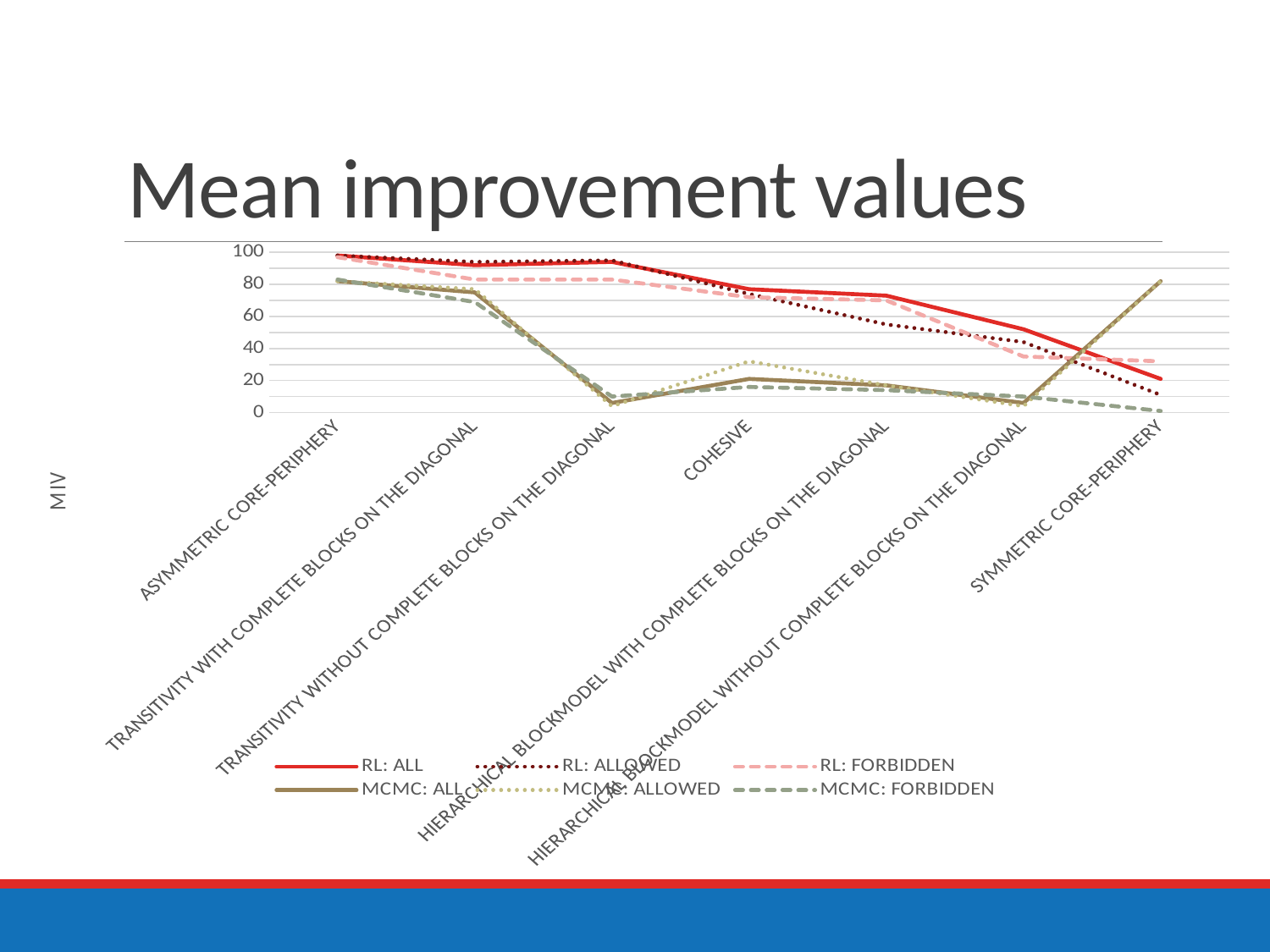

# Mean improvement values

### Chart

| Category | RL: ALL | RL: ALLOWED | RL: FORBIDDEN | MCMC: ALL | MCMC: ALLOWED | MCMC: FORBIDDEN |
|---|---|---|---|---|---|---|
| ASYMMETRIC CORE-PERIPHERY | 98.0 | 98.0 | 97.0 | 82.0 | 82.0 | 83.0 |
| TRANSITIVITY WITH COMPLETE BLOCKS ON THE DIAGONAL | 92.0 | 94.0 | 83.0 | 75.0 | 77.0 | 69.0 |
| TRANSITIVITY WITHOUT COMPLETE BLOCKS ON THE DIAGONAL | 94.0 | 95.0 | 83.0 | 6.0 | 4.0 | 10.0 |
| COHESIVE | 77.0 | 74.0 | 72.0 | 21.0 | 32.0 | 16.0 |
| HIERARCHICAL BLOCKMODEL WITH COMPLETE BLOCKS ON THE DIAGONAL | 73.0 | 55.0 | 70.0 | 17.0 | 17.0 | 14.0 |
| HIERARCHICAL BLOCKMODEL WITHOUT COMPLETE BLOCKS ON THE DIAGONAL | 52.0 | 44.0 | 35.0 | 6.0 | 4.0 | 10.0 |
| SYMMETRIC CORE-PERIPHERY | 21.0 | 11.0 | 32.0 | 82.0 | 82.0 | 1.0 |